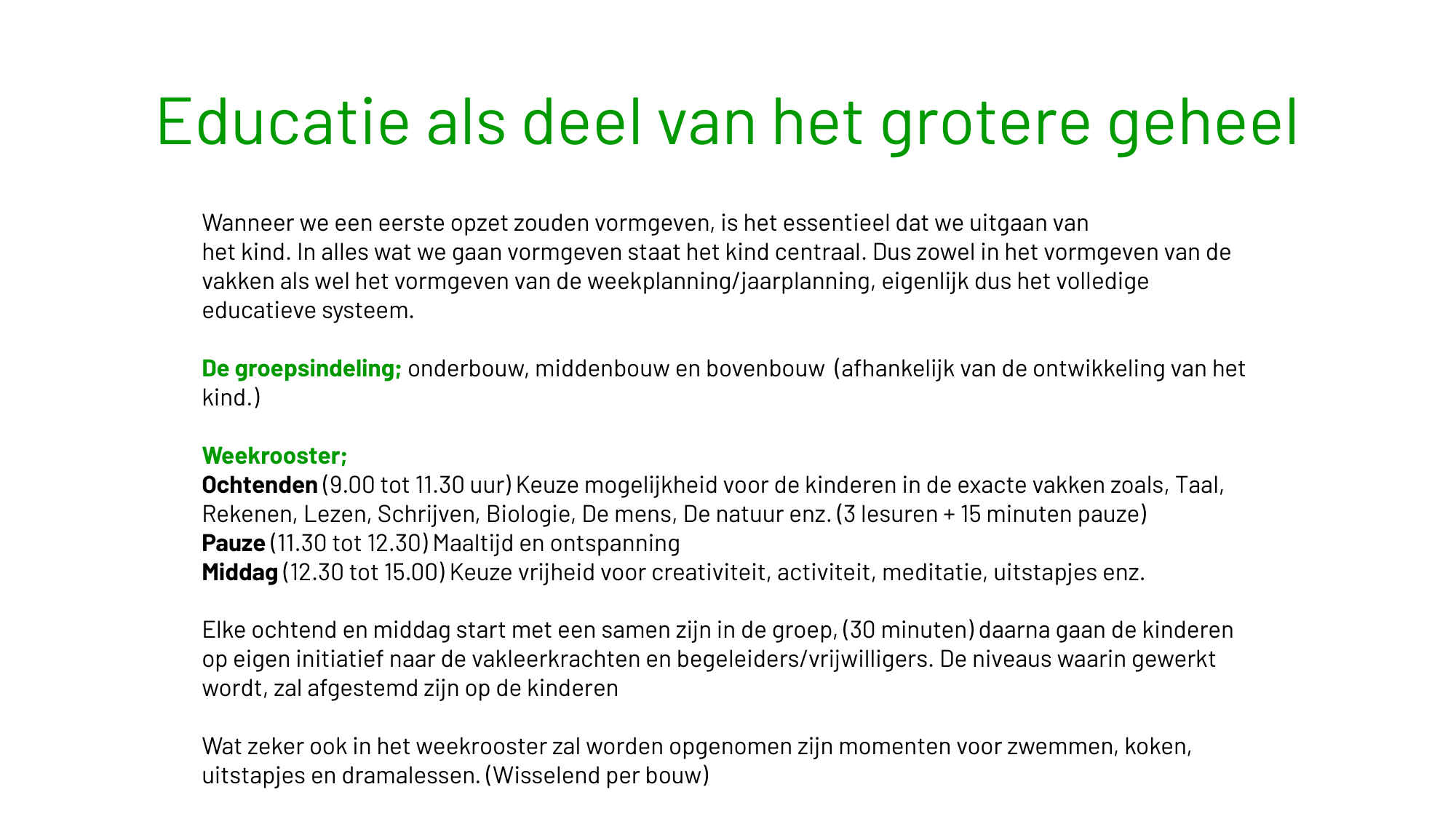

# Educatie als deel van het grotere geheel
Wanneer we een eerste opzet zouden vormgeven, is het essentieel dat we uitgaan van
het kind. In alles wat we gaan vormgeven staat het kind centraal. Dus zowel in het vormgeven van de vakken als wel het vormgeven van de weekplanning/jaarplanning, eigenlijk dus het volledige educatieve systeem.

De groepsindeling; onderbouw, middenbouw en bovenbouw  (afhankelijk van de ontwikkeling van het kind.)

Weekrooster;
Ochtenden (9.00 tot 11.30 uur) Keuze mogelijkheid voor de kinderen in de exacte vakken zoals, Taal, Rekenen, Lezen, Schrijven, Biologie, De mens, De natuur enz. (3 lesuren + 15 minuten pauze)
Pauze (11.30 tot 12.30) Maaltijd en ontspanning
Middag (12.30 tot 15.00) Keuze vrijheid voor creativiteit, activiteit, meditatie, uitstapjes enz.

Elke ochtend en middag start met een samen zijn in de groep, (30 minuten) daarna gaan de kinderen op eigen initiatief naar de vakleerkrachten en begeleiders/vrijwilligers. De niveaus waarin gewerkt wordt, zal afgestemd zijn op de kinderen

Wat zeker ook in het weekrooster zal worden opgenomen zijn momenten voor zwemmen, koken, uitstapjes en dramalessen. (Wisselend per bouw)